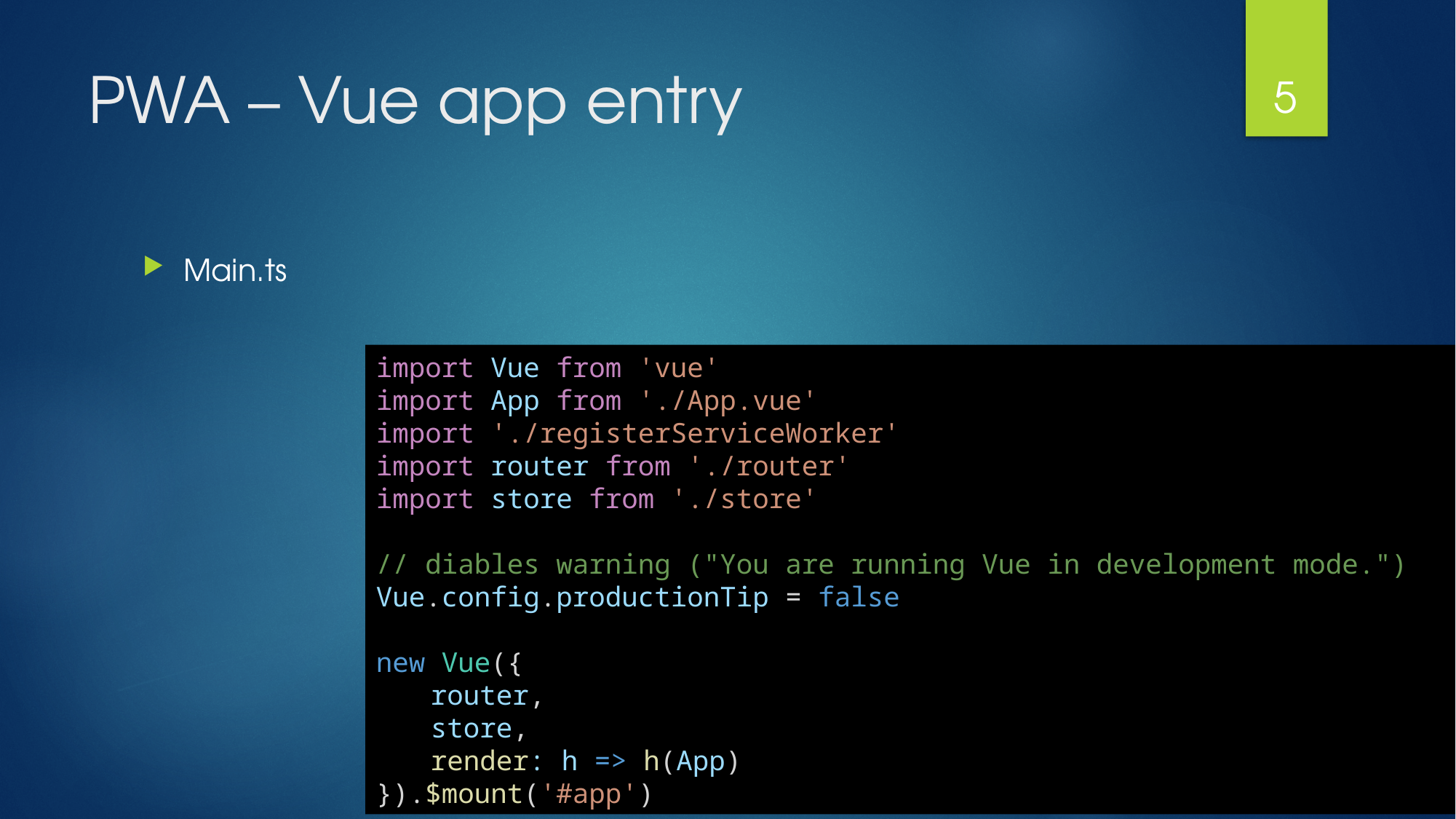

5
# PWA – Vue app entry
Main.ts
import Vue from 'vue'
import App from './App.vue'
import './registerServiceWorker'
import router from './router'
import store from './store'
// diables warning ("You are running Vue in development mode.")
Vue.config.productionTip = false
new Vue({
router,
store,
render: h => h(App)
}).$mount('#app')